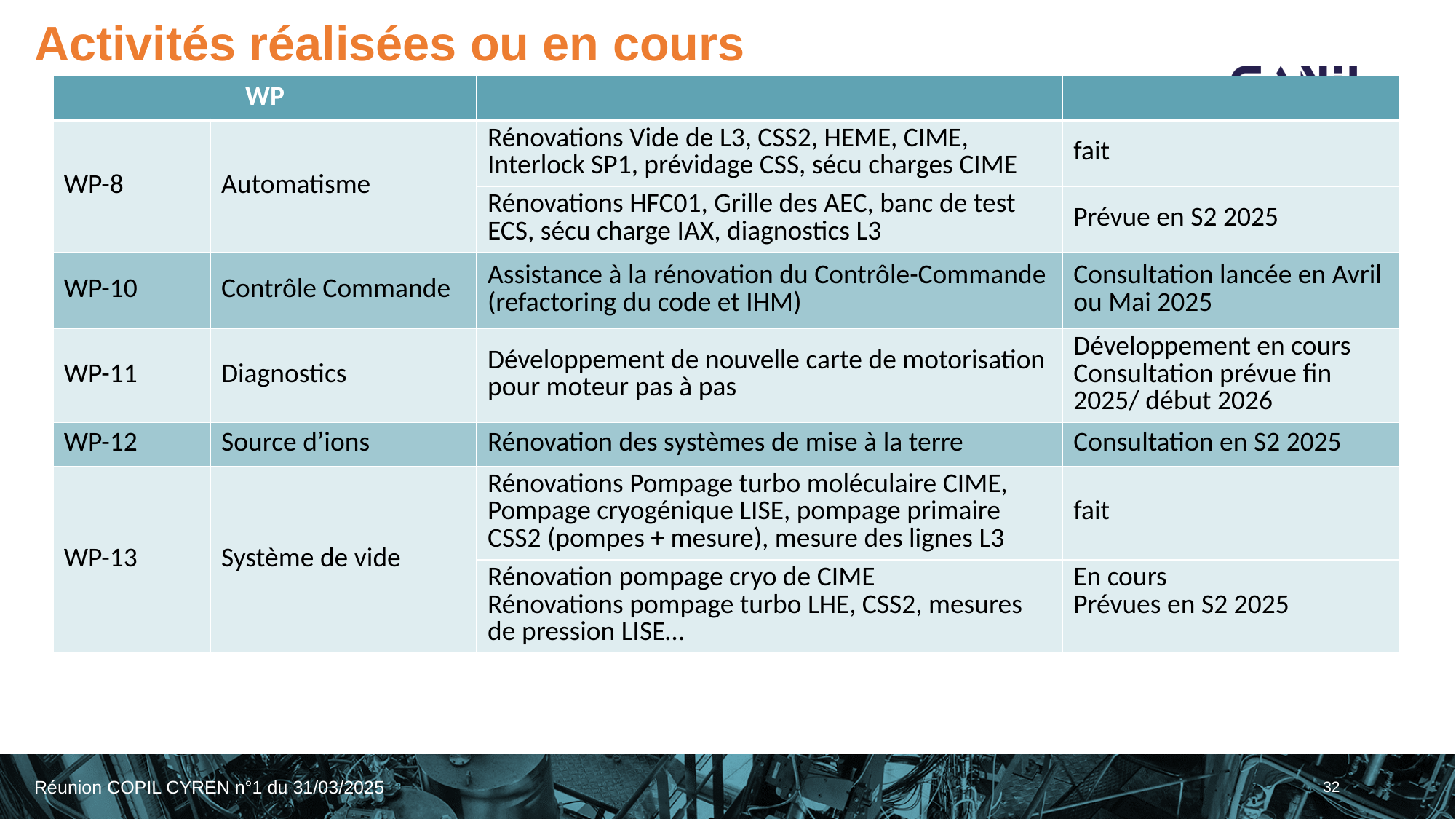

# Activités réalisées ou en cours
| WP |  |  |  |
| --- | --- | --- | --- |
| WP-8 | Automatisme | Rénovations Vide de L3, CSS2, HEME, CIME, Interlock SP1, prévidage CSS, sécu charges CIME | fait |
|  |  | Rénovations HFC01, Grille des AEC, banc de test ECS, sécu charge IAX, diagnostics L3 | Prévue en S2 2025 |
| WP-10 | Contrôle Commande | Assistance à la rénovation du Contrôle-Commande (refactoring du code et IHM) | Consultation lancée en Avril ou Mai 2025 |
| WP-11 | Diagnostics | Développement de nouvelle carte de motorisation pour moteur pas à pas | Développement en cours Consultation prévue fin 2025/ début 2026 |
| WP-12 | Source d’ions | Rénovation des systèmes de mise à la terre | Consultation en S2 2025 |
| WP-13 | Système de vide | Rénovations Pompage turbo moléculaire CIME, Pompage cryogénique LISE, pompage primaire CSS2 (pompes + mesure), mesure des lignes L3 | fait |
|  |  | Rénovation pompage cryo de CIME Rénovations pompage turbo LHE, CSS2, mesures de pression LISE… | En cours Prévues en S2 2025 |
32
Réunion COPIL CYREN n°1 du 31/03/2025